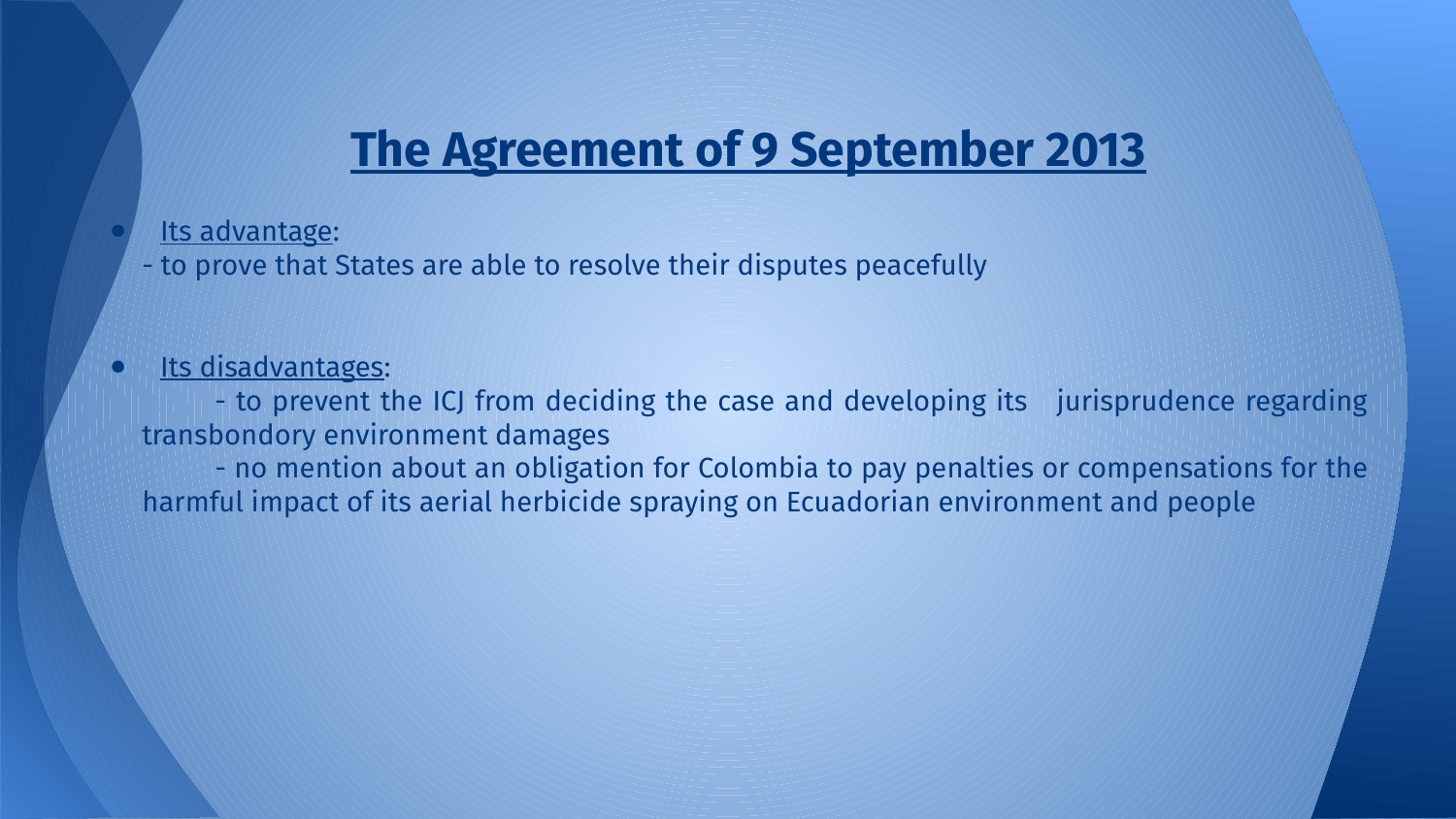

# The Agreement of 9 September 2013
Its advantage:
	- to prove that States are able to resolve their disputes peacefully

Its disadvantages:
- to prevent the ICJ from deciding the case and developing its   jurisprudence regarding transbondory environment damages
- no mention about an obligation for Colombia to pay penalties or compensations for the harmful impact of its aerial herbicide spraying on Ecuadorian environment and people